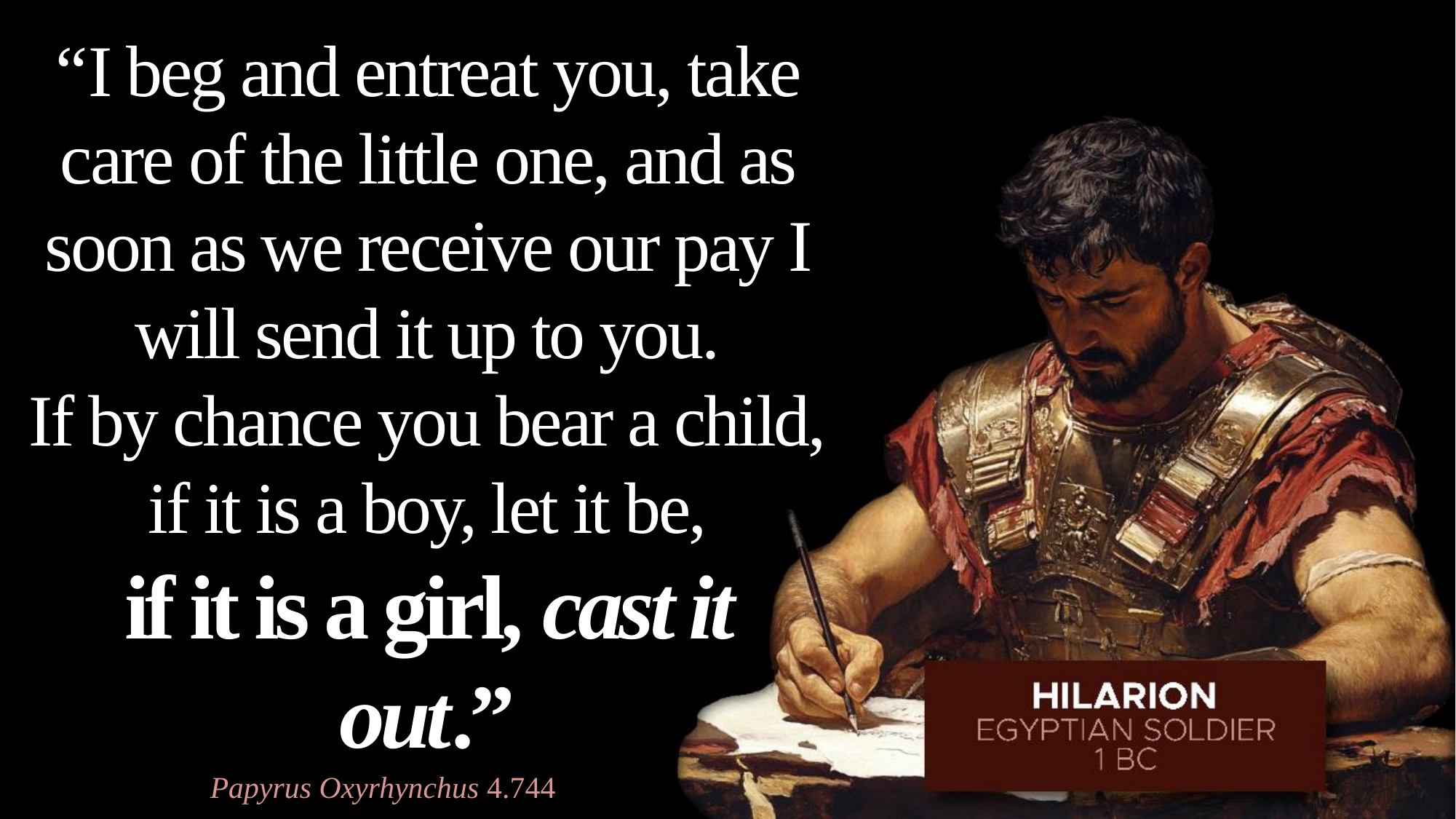

“I beg and entreat you, take care of the little one, and as soon as we receive our pay I will send it up to you.
If by chance you bear a child,
if it is a boy, let it be,
if it is a girl, cast it out.”
Papyrus Oxyrhynchus 4.744